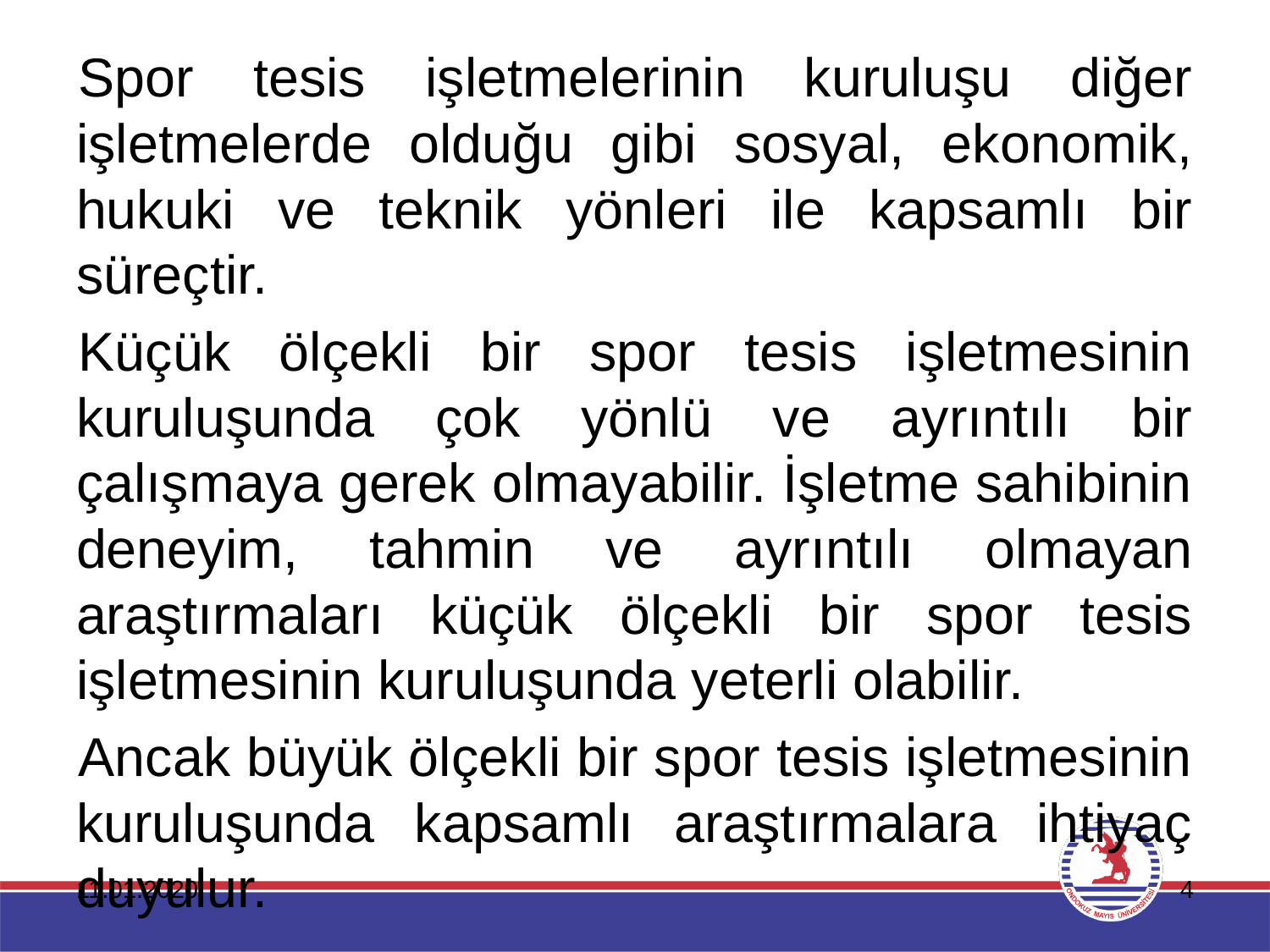

Spor tesis işletmelerinin kuruluşu diğer işletmelerde olduğu gibi sosyal, ekonomik, hukuki ve teknik yönleri ile kapsamlı bir süreçtir.
Küçük ölçekli bir spor tesis işletmesinin kuruluşunda çok yönlü ve ayrıntılı bir çalışmaya gerek olmayabilir. İşletme sahibinin deneyim, tahmin ve ayrıntılı olmayan araştırmaları küçük ölçekli bir spor tesis işletmesinin kuruluşunda yeterli olabilir.
Ancak büyük ölçekli bir spor tesis işletmesinin kuruluşunda kapsamlı araştırmalara ihtiyaç duyulur.
11.01.2020
4